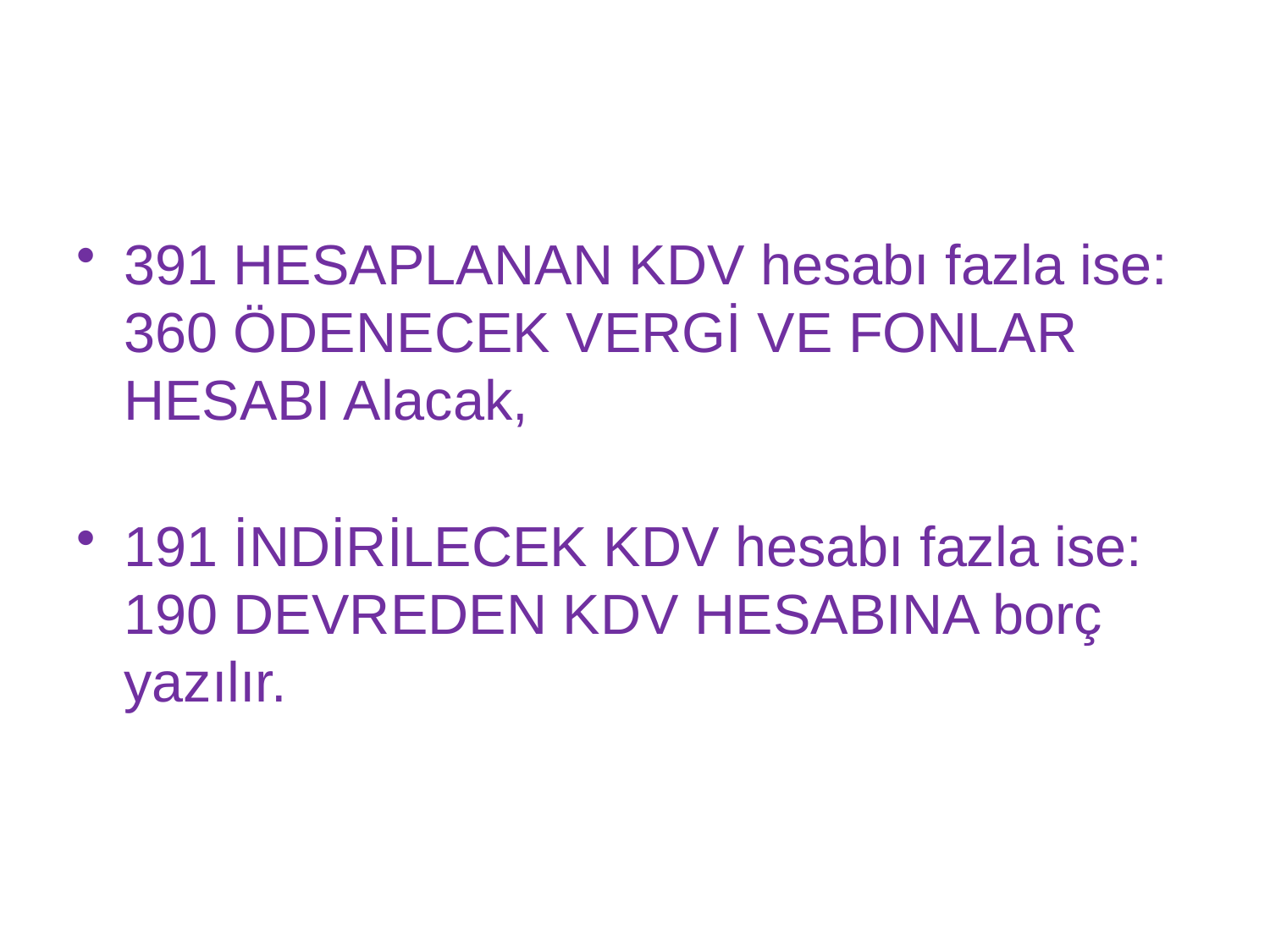

#
391 HESAPLANAN KDV hesabı fazla ise: 360 ÖDENECEK VERGİ VE FONLAR HESABI Alacak,
191 İNDİRİLECEK KDV hesabı fazla ise: 190 DEVREDEN KDV HESABINA borç yazılır.